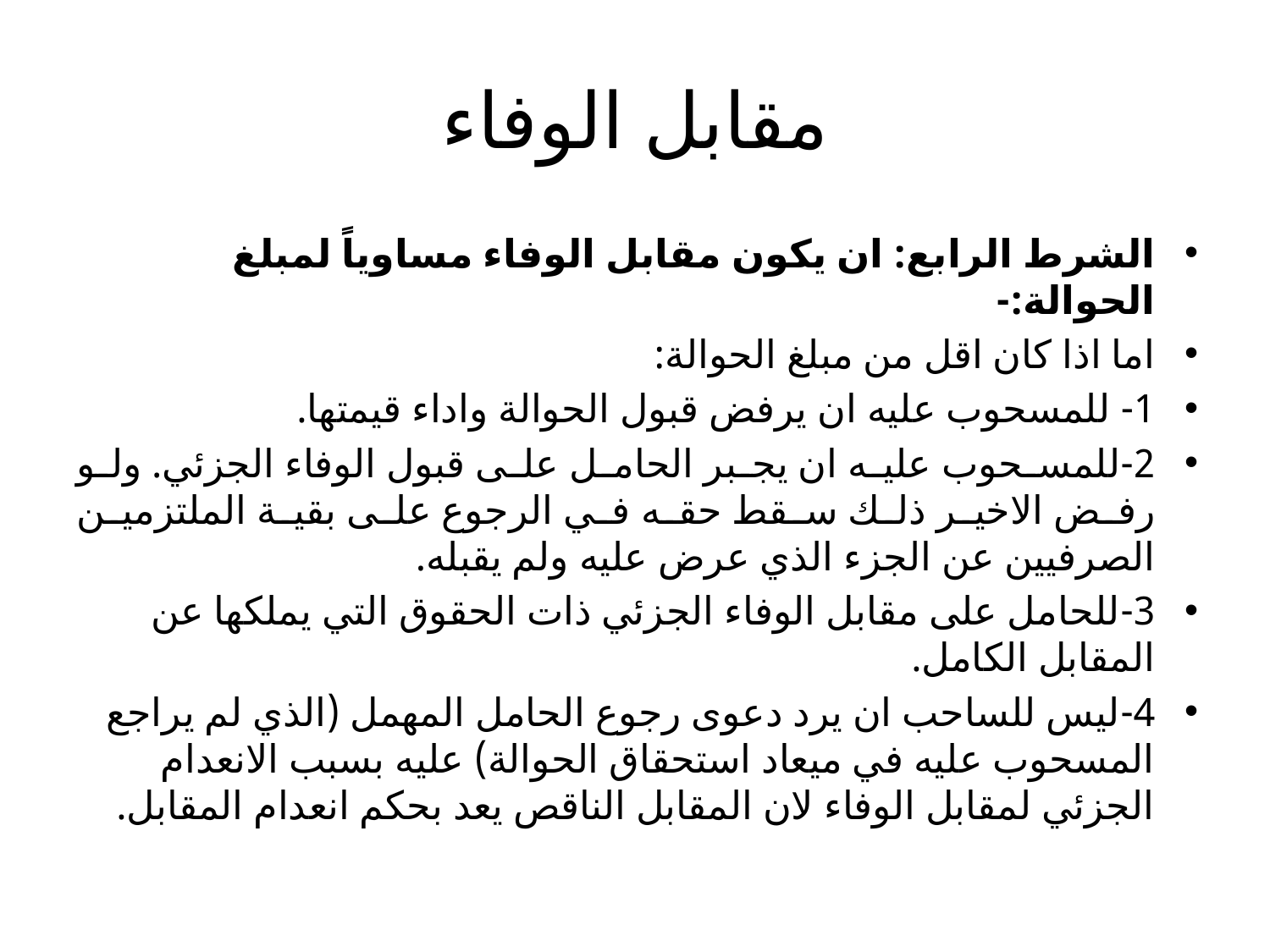

# مقابل الوفاء
الشرط الرابع: ان يكون مقابل الوفاء مساوياً لمبلغ الحوالة:-
اما اذا كان اقل من مبلغ الحوالة:
1- للمسحوب عليه ان يرفض قبول الحوالة واداء قيمتها.
2-للمسحوب عليه ان يجبر الحامل على قبول الوفاء الجزئي. ولو رفض الاخير ذلك سقط حقه في الرجوع على بقية الملتزمين الصرفيين عن الجزء الذي عرض عليه ولم يقبله.
3-للحامل على مقابل الوفاء الجزئي ذات الحقوق التي يملكها عن المقابل الكامل.
4-ليس للساحب ان يرد دعوى رجوع الحامل المهمل (الذي لم يراجع المسحوب عليه في ميعاد استحقاق الحوالة) عليه بسبب الانعدام الجزئي لمقابل الوفاء لان المقابل الناقص يعد بحكم انعدام المقابل.